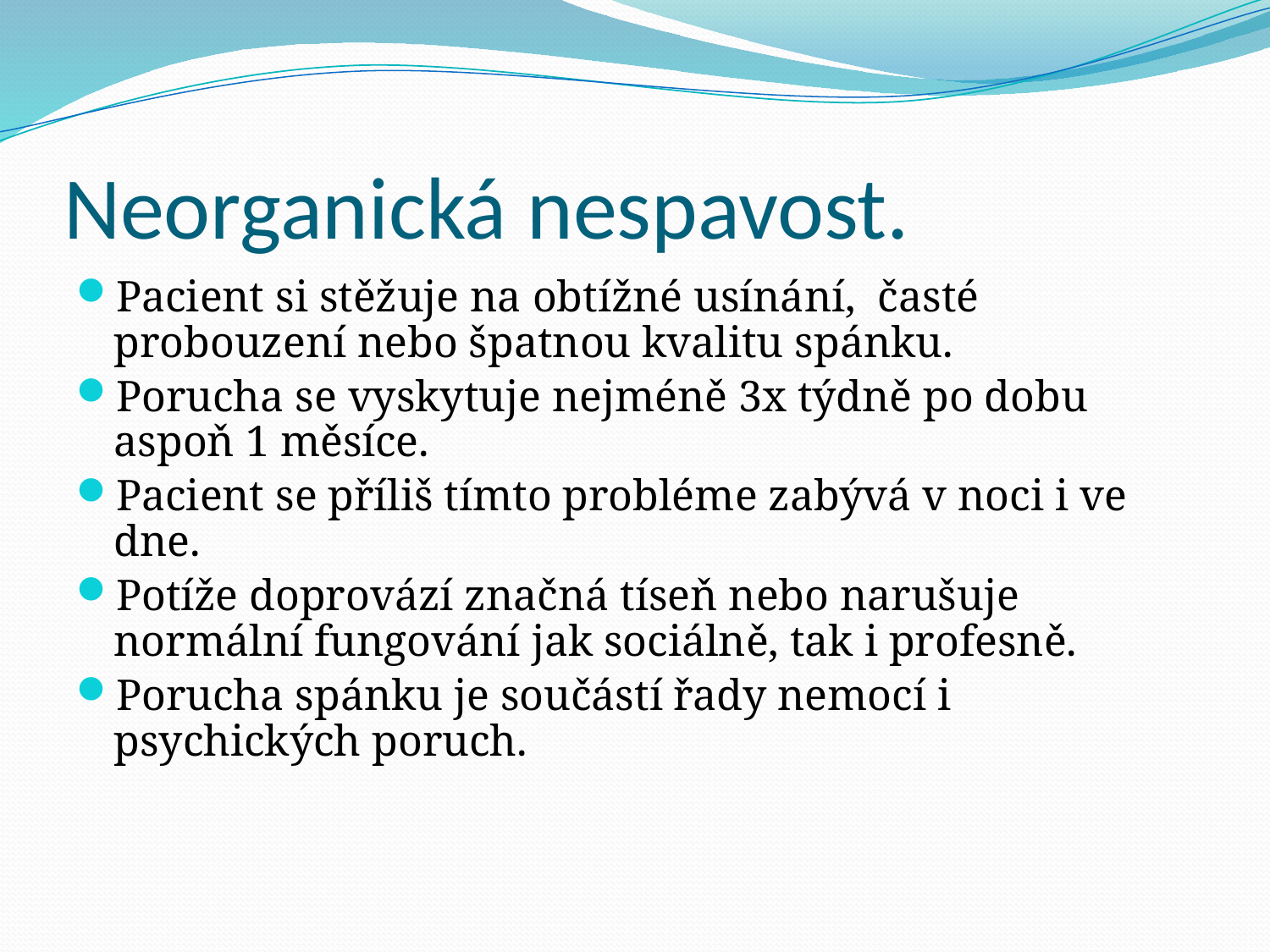

# Neorganická nespavost.
Pacient si stěžuje na obtížné usínání,  časté probouzení nebo špatnou kvalitu spánku.
Porucha se vyskytuje nejméně 3x týdně po dobu aspoň 1 měsíce.
Pacient se příliš tímto probléme zabývá v noci i ve dne.
Potíže doprovází značná tíseň nebo narušuje normální fungování jak sociálně, tak i profesně.
Porucha spánku je součástí řady nemocí i psychických poruch.